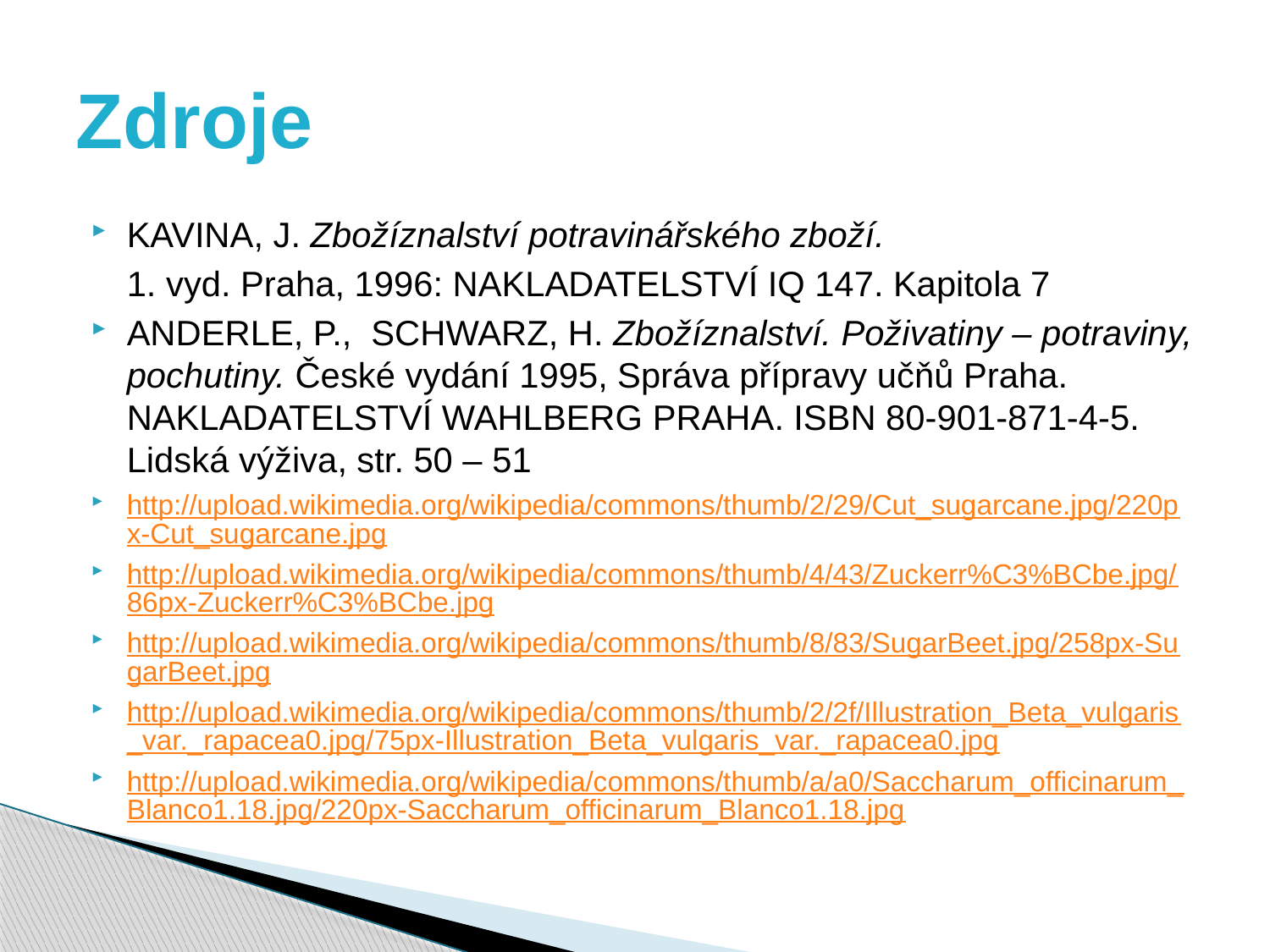

# Zdroje
KAVINA, J. Zbožíznalství potravinářského zboží.
	1. vyd. Praha, 1996: NAKLADATELSTVÍ IQ 147. Kapitola 7
ANDERLE, P.,  SCHWARZ, H. Zbožíznalství. Poživatiny – potraviny, pochutiny. České vydání 1995, Správa přípravy učňů Praha. NAKLADATELSTVÍ WAHLBERG PRAHA. ISBN 80-901-871-4-5. Lidská výživa, str. 50 – 51
http://upload.wikimedia.org/wikipedia/commons/thumb/2/29/Cut_sugarcane.jpg/220px-Cut_sugarcane.jpg
http://upload.wikimedia.org/wikipedia/commons/thumb/4/43/Zuckerr%C3%BCbe.jpg/86px-Zuckerr%C3%BCbe.jpg
http://upload.wikimedia.org/wikipedia/commons/thumb/8/83/SugarBeet.jpg/258px-SugarBeet.jpg
http://upload.wikimedia.org/wikipedia/commons/thumb/2/2f/Illustration_Beta_vulgaris_var._rapacea0.jpg/75px-Illustration_Beta_vulgaris_var._rapacea0.jpg
http://upload.wikimedia.org/wikipedia/commons/thumb/a/a0/Saccharum_officinarum_Blanco1.18.jpg/220px-Saccharum_officinarum_Blanco1.18.jpg